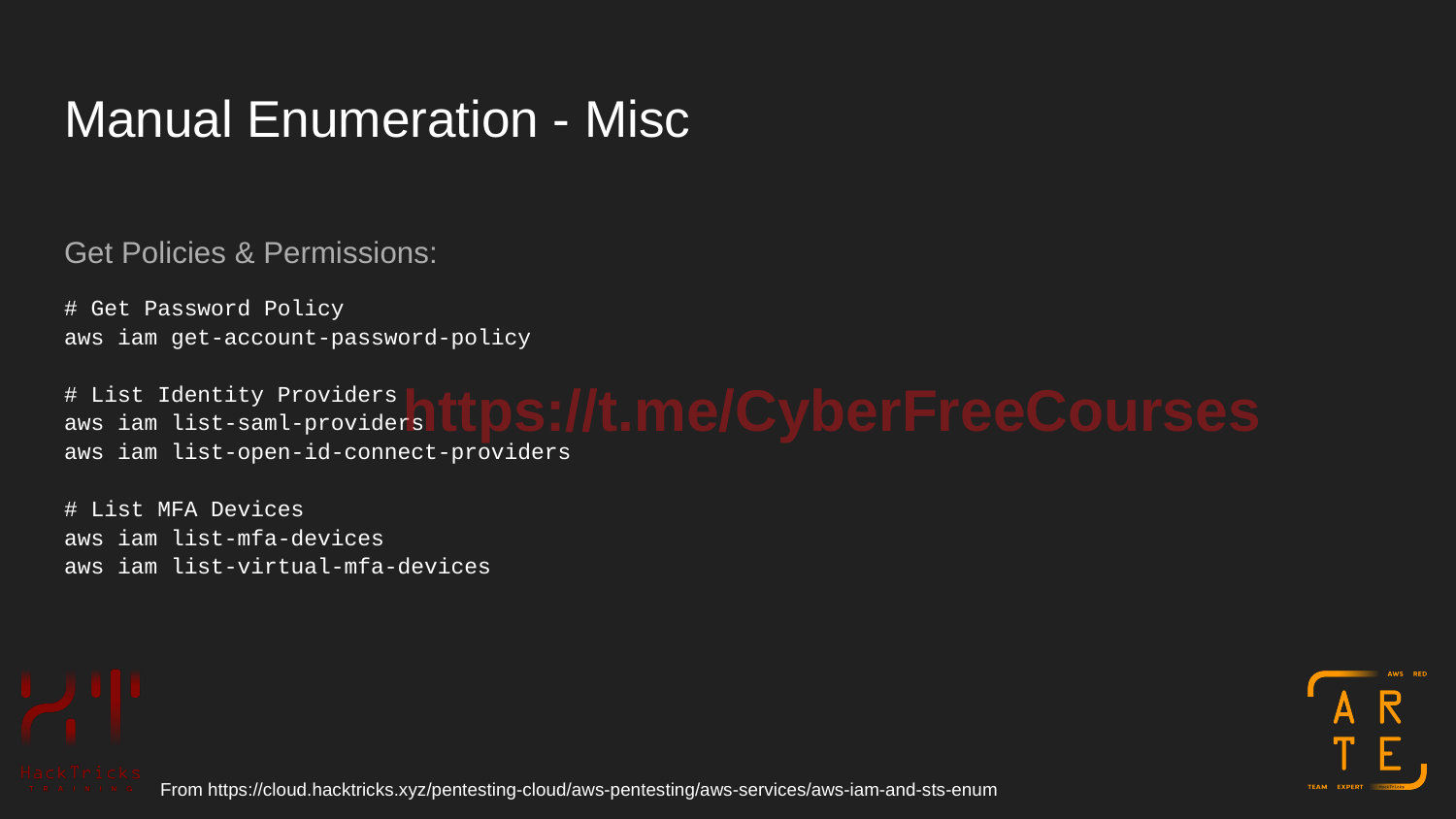

# Manual Enumeration - Misc
Get Policies & Permissions:
# Get Password Policy
aws iam get-account-password-policy

# List Identity Providers
aws iam list-saml-providers
aws iam list-open-id-connect-providers

# List MFA Devices
aws iam list-mfa-devices
aws iam list-virtual-mfa-devices

https://t.me/CyberFreeCourses
From https://cloud.hacktricks.xyz/pentesting-cloud/aws-pentesting/aws-services/aws-iam-and-sts-enum